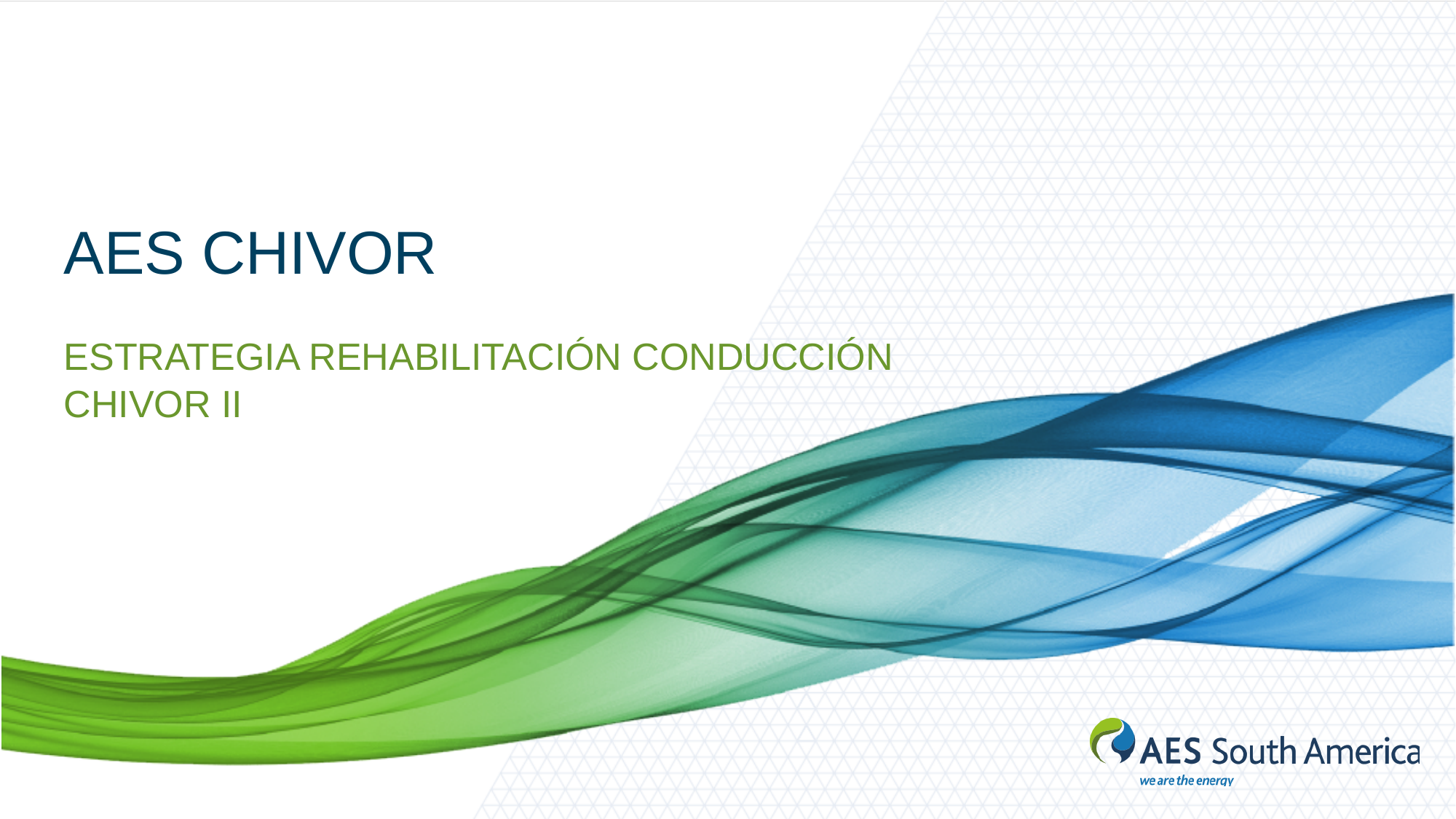

# AES CHIVOR
ESTRATEGIA REHABILITACIÓN CONDUCCIÓN
CHIVOR II